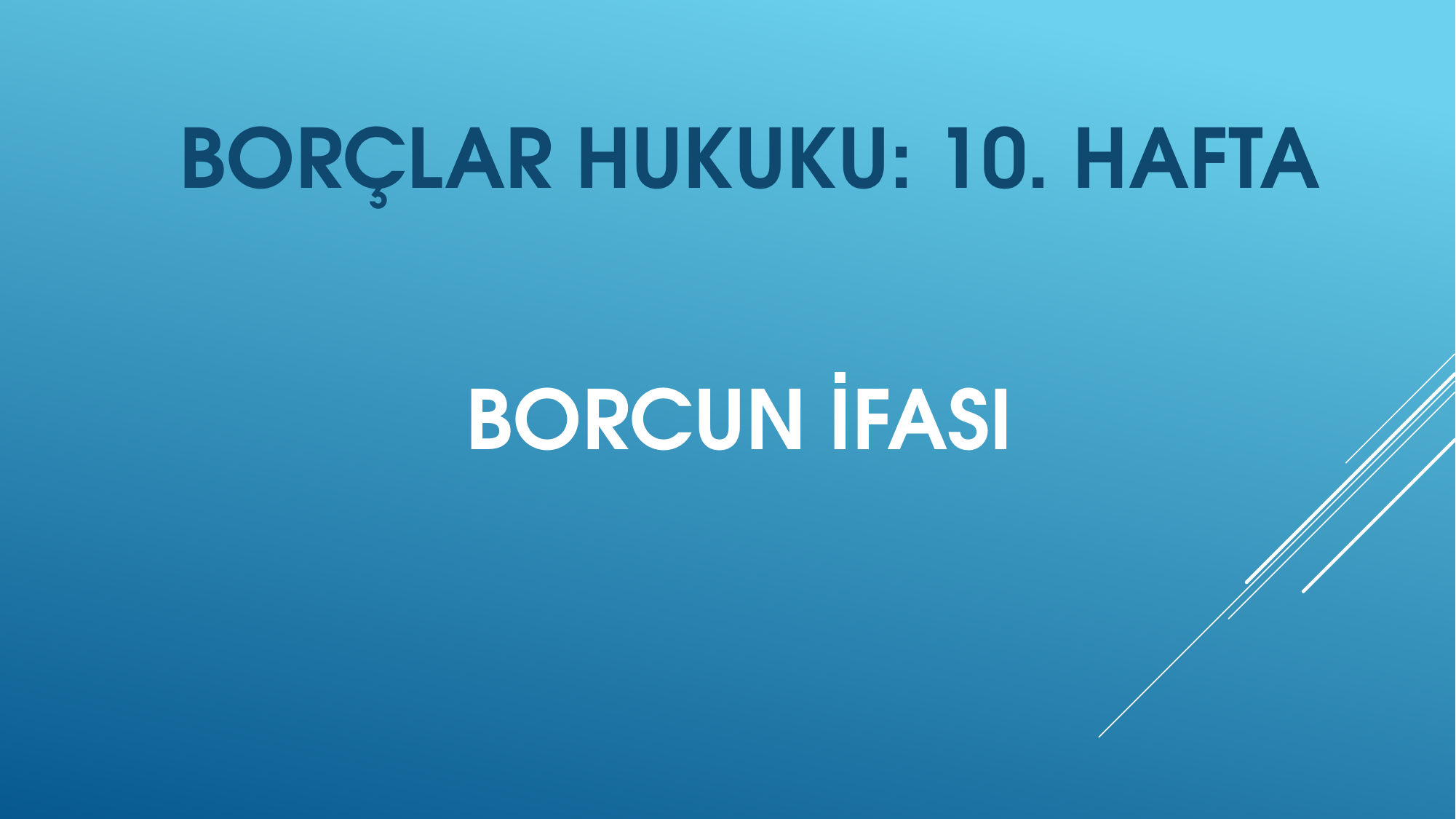

# Borcun ifası
BORÇLAR HUKUKU: 10. HAFTA